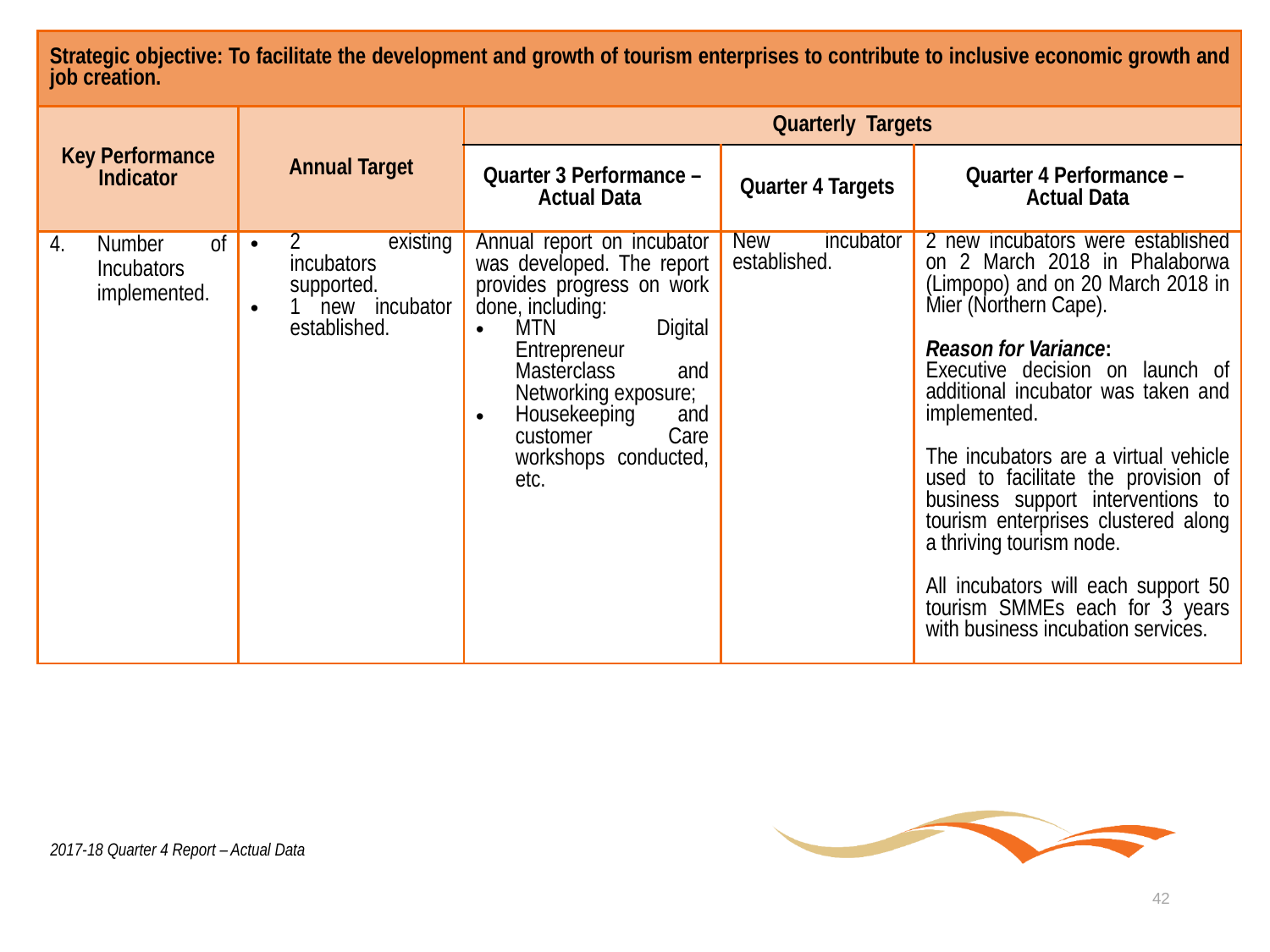

| Strategic objective: To facilitate the development and growth of tourism enterprises to contribute to inclusive economic growth and job creation. |  |  |  |  |
| --- | --- | --- | --- | --- |
| Key Performance Indicator | Annual Target | Quarterly Targets |  |  |
|  |  | Quarter 3 Performance – Actual Data | Quarter 4 Targets | Quarter 4 Performance – Actual Data |
| Number of Incubators implemented. | 2 existing incubators supported. 1 new incubator established. | Annual report on incubator was developed. The report provides progress on work done, including: MTN Digital Entrepreneur Masterclass and Networking exposure; Housekeeping and customer Care workshops conducted, etc. | New incubator established. | 2 new incubators were established on 2 March 2018 in Phalaborwa (Limpopo) and on 20 March 2018 in Mier (Northern Cape). Reason for Variance: Executive decision on launch of additional incubator was taken and implemented. The incubators are a virtual vehicle used to facilitate the provision of business support interventions to tourism enterprises clustered along a thriving tourism node. All incubators will each support 50 tourism SMMEs each for 3 years with business incubation services. |
2017-18 Quarter 4 Report – Actual Data
42